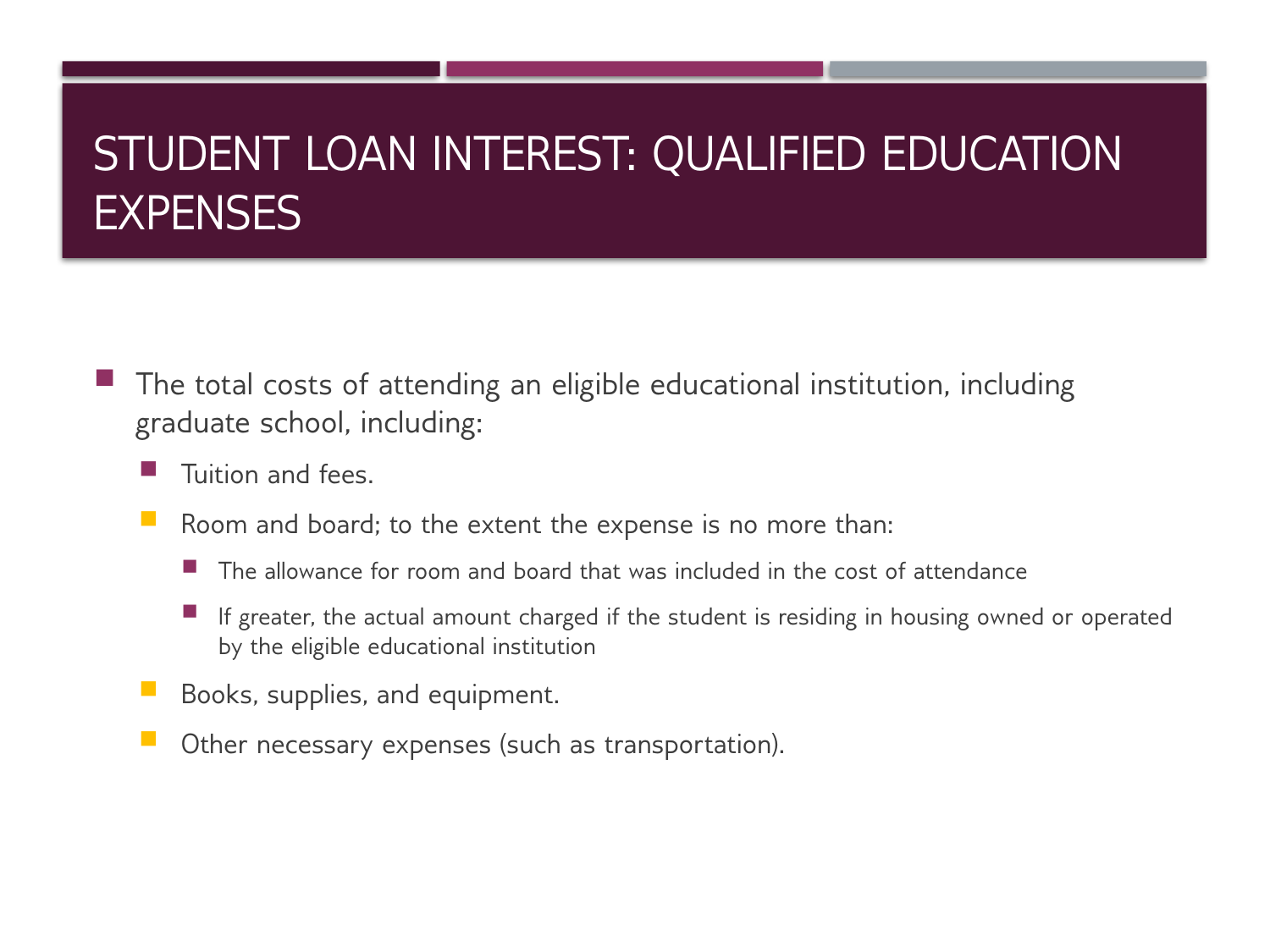

# Student Loan Interest: Qualified Education Expenses
The total costs of attending an eligible educational institution, including graduate school, including:
Tuition and fees.
Room and board; to the extent the expense is no more than:
The allowance for room and board that was included in the cost of attendance
If greater, the actual amount charged if the student is residing in housing owned or operated by the eligible educational institution
Books, supplies, and equipment.
Other necessary expenses (such as transportation).